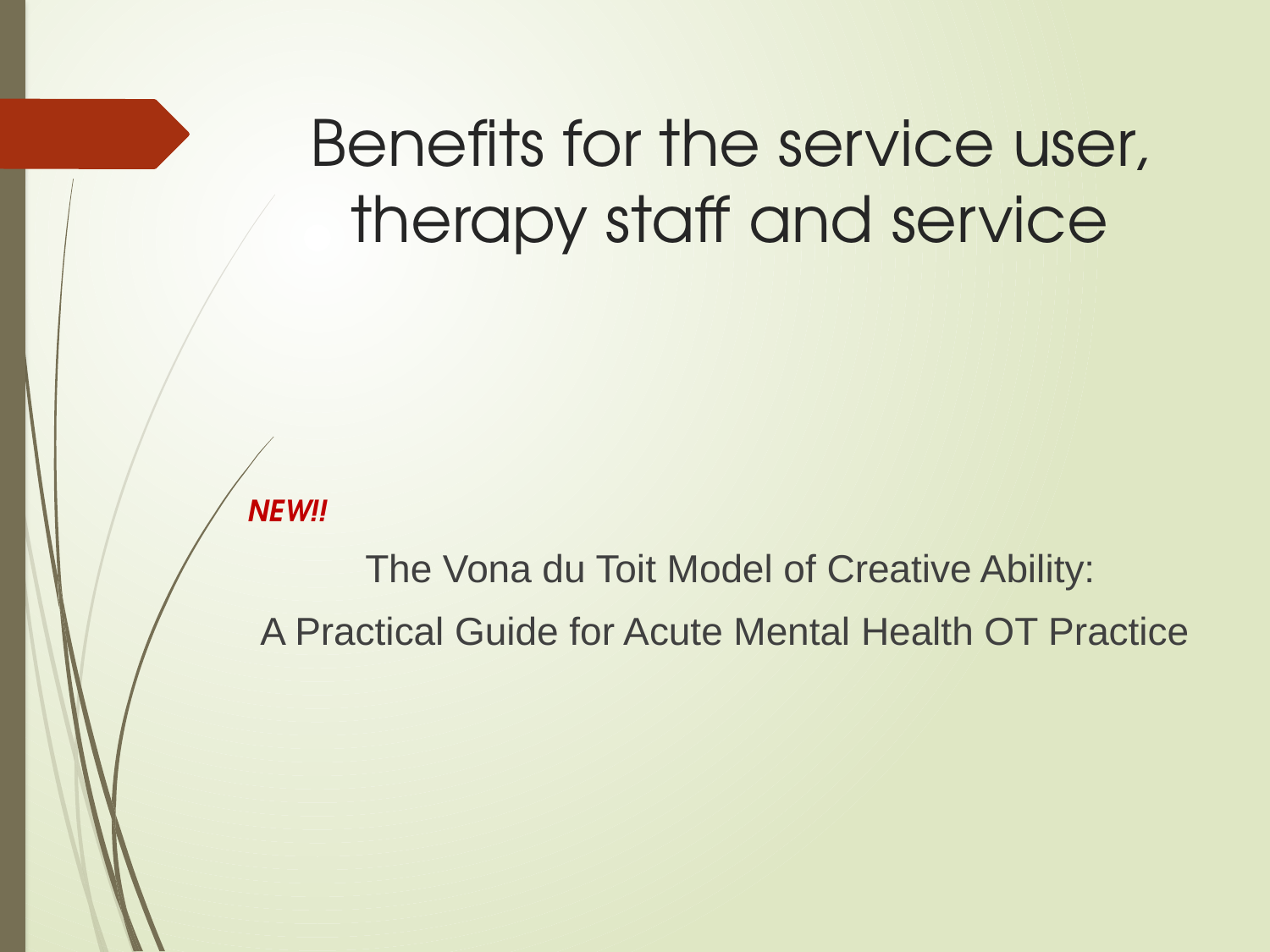

# Benefits for the service user, therapy staff and service
NEW!!
The Vona du Toit Model of Creative Ability:
A Practical Guide for Acute Mental Health OT Practice